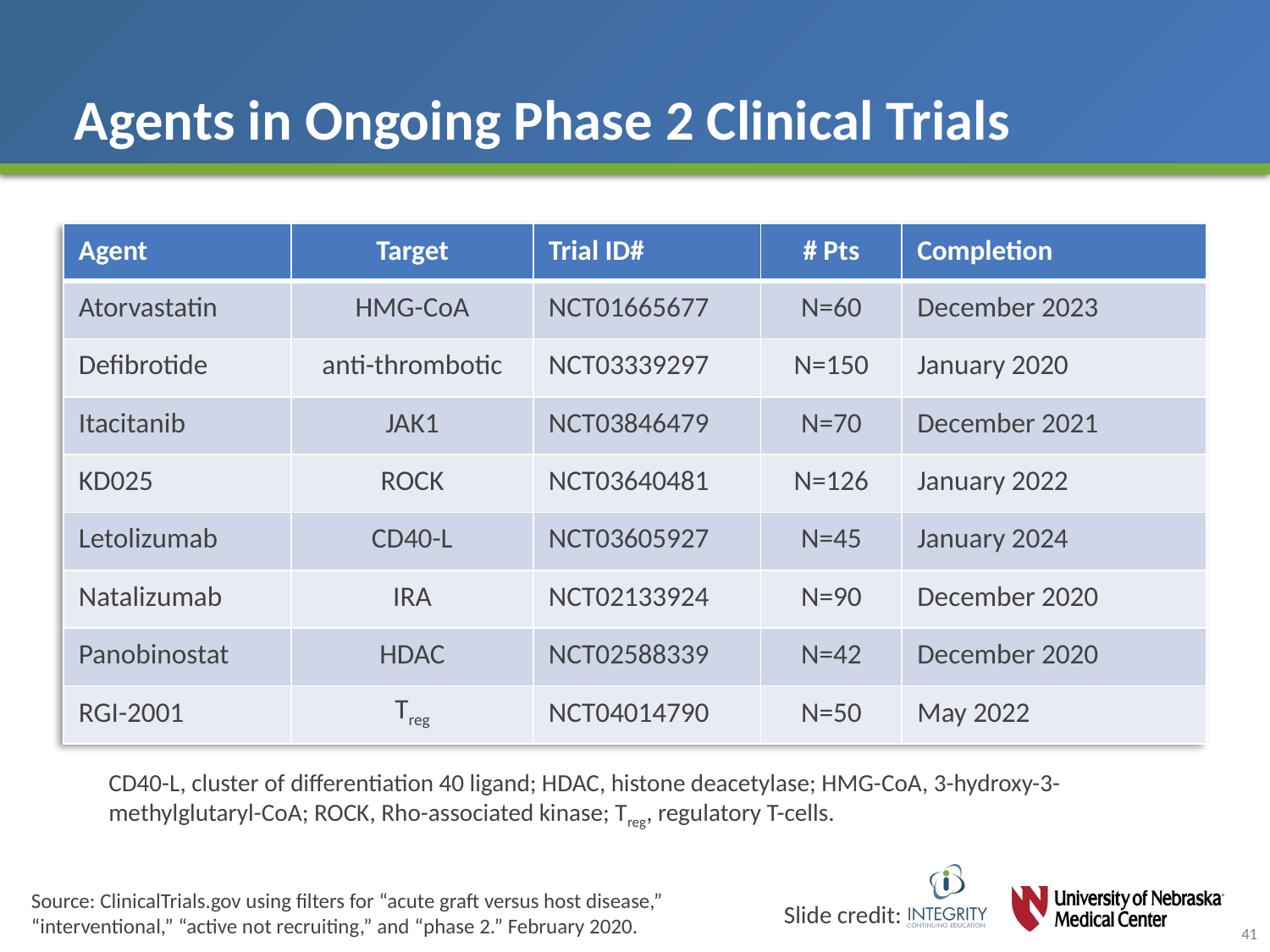

# Agents in Ongoing Phase 2 Clinical Trials
| Agent | Target | Trial ID# | # Pts | Completion |
| --- | --- | --- | --- | --- |
| Atorvastatin | HMG-CoA | NCT01665677 | N=60 | December 2023 |
| Defibrotide | anti-thrombotic | NCT03339297 | N=150 | January 2020 |
| Itacitanib | JAK1 | NCT03846479 | N=70 | December 2021 |
| KD025 | ROCK | NCT03640481 | N=126 | January 2022 |
| Letolizumab | CD40-L | NCT03605927 | N=45 | January 2024 |
| Natalizumab | IRA | NCT02133924 | N=90 | December 2020 |
| Panobinostat | HDAC | NCT02588339 | N=42 | December 2020 |
| RGI-2001 | Treg | NCT04014790 | N=50 | May 2022 |
CD40-L, cluster of differentiation 40 ligand; HDAC, histone deacetylase; HMG-CoA, 3-hydroxy-3-methylglutaryl-CoA; ROCK, Rho-associated kinase; Treg, regulatory T-cells.
Source: ClinicalTrials.gov using filters for “acute graft versus host disease,” “interventional,” “active not recruiting,” and “phase 2.” February 2020.